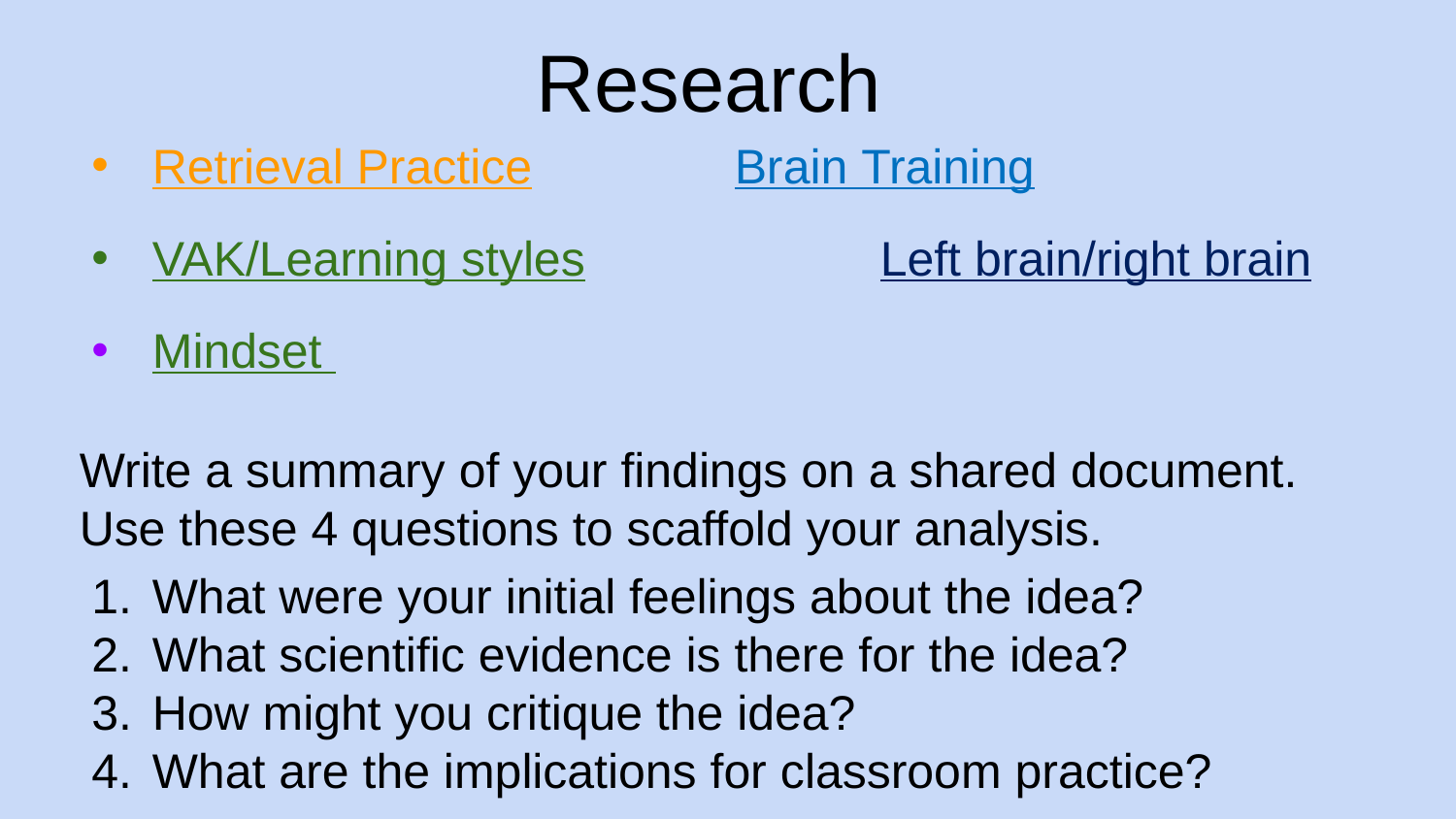

# Research
Retrieval Practice              	Brain Training
VAK/Learning styles 		Left brain/right brain
Mindset

Write a summary of your findings on a shared document. Use these 4 questions to scaffold your analysis.
What were your initial feelings about the idea?
What scientific evidence is there for the idea?
How might you critique the idea?
What are the implications for classroom practice?